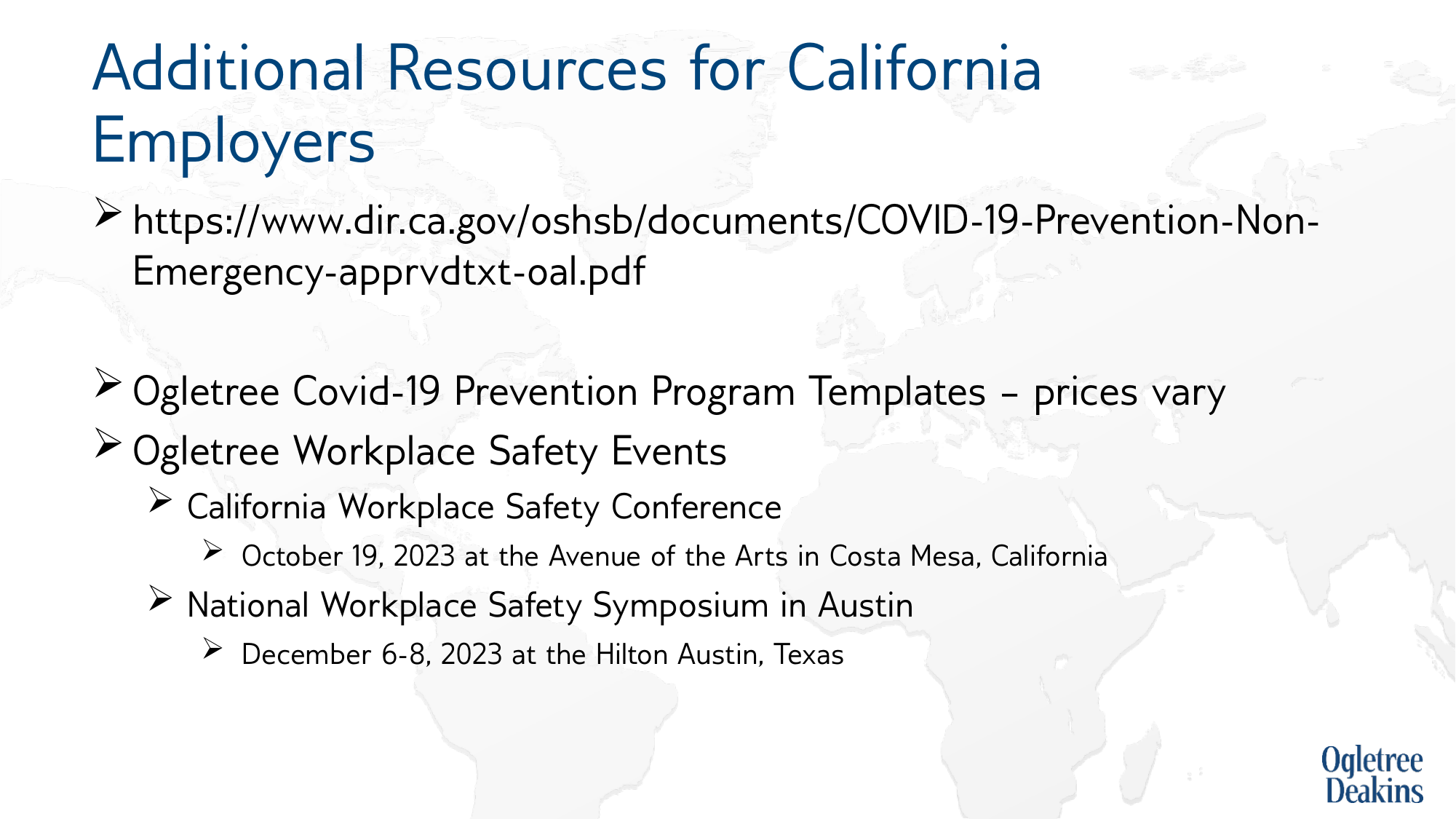

# Additional Resources for California Employers
https://www.dir.ca.gov/oshsb/documents/COVID-19-Prevention-Non-Emergency-apprvdtxt-oal.pdf

Ogletree Covid-19 Prevention Program Templates – prices vary
Ogletree Workplace Safety Events
California Workplace Safety Conference
October 19, 2023 at the Avenue of the Arts in Costa Mesa, California
National Workplace Safety Symposium in Austin
December 6-8, 2023 at the Hilton Austin, Texas